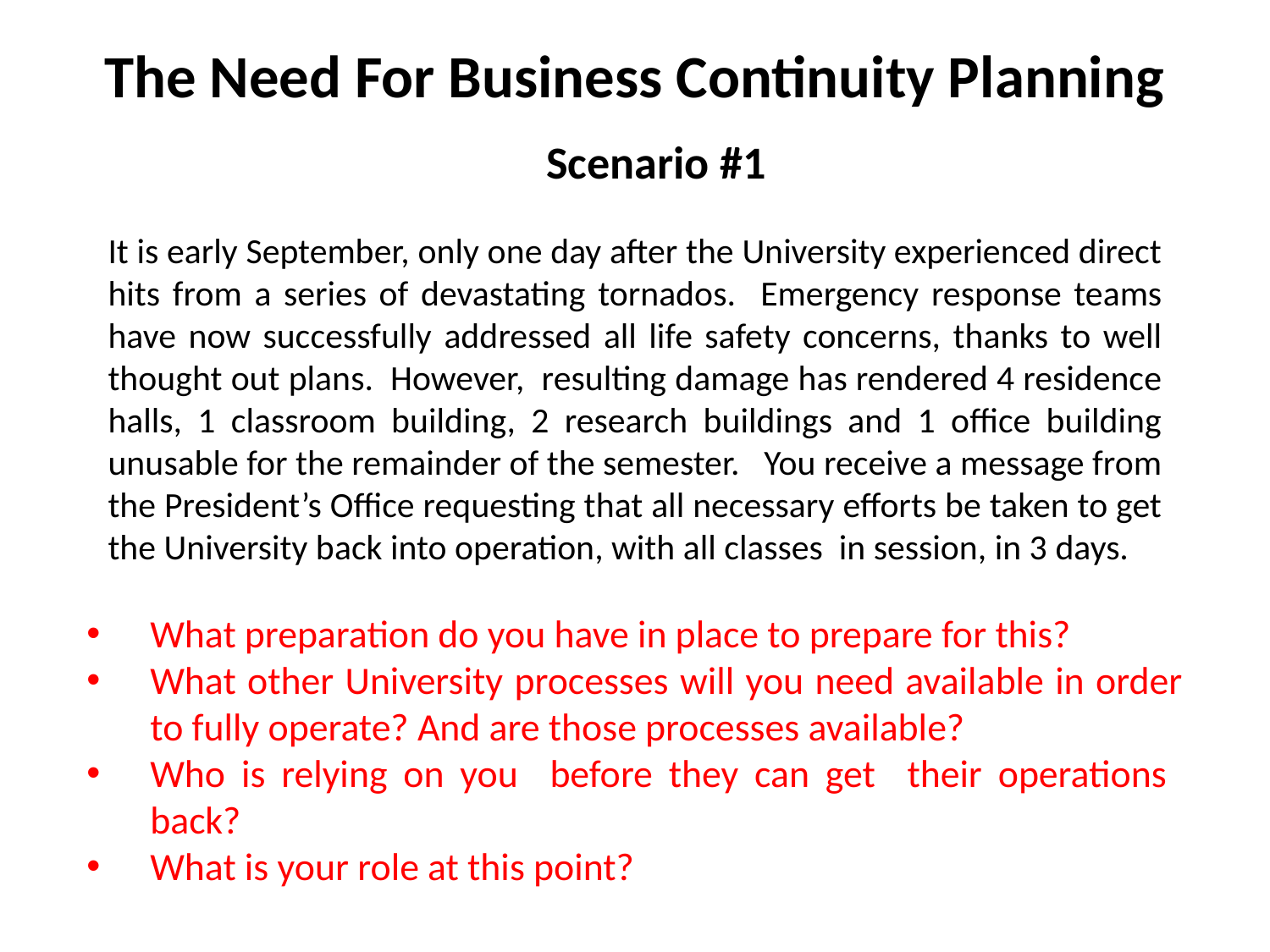

# The Need For Business Continuity Planning
Scenario #1
It is early September, only one day after the University experienced direct hits from a series of devastating tornados.  Emergency response teams have now successfully addressed all life safety concerns, thanks to well thought out plans.  However,  resulting damage has rendered 4 residence halls, 1 classroom building, 2 research buildings and 1 office building unusable for the remainder of the semester.   You receive a message from the President’s Office requesting that all necessary efforts be taken to get the University back into operation, with all classes  in session, in 3 days.

What preparation do you have in place to prepare for this?
What other University processes will you need available in order to fully operate? And are those processes available?
Who is relying on you  before they can get  their operations  back?
What is your role at this point?